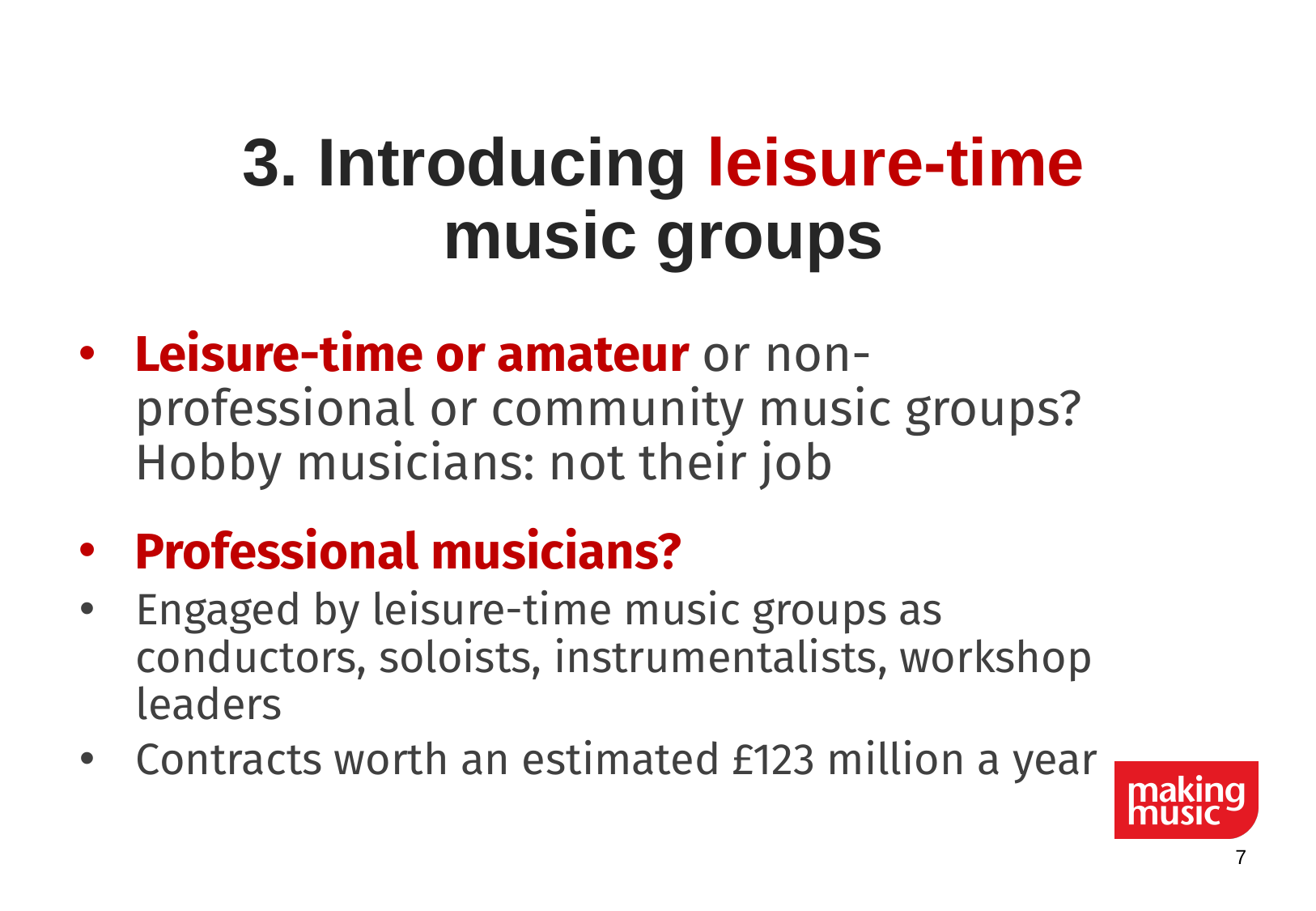

# 3. Introducing leisure-time music groups
Leisure-time or amateur or non-professional or community music groups? Hobby musicians: not their job
Professional musicians?
Engaged by leisure-time music groups as conductors, soloists, instrumentalists, workshop leaders
Contracts worth an estimated £123 million a year
7